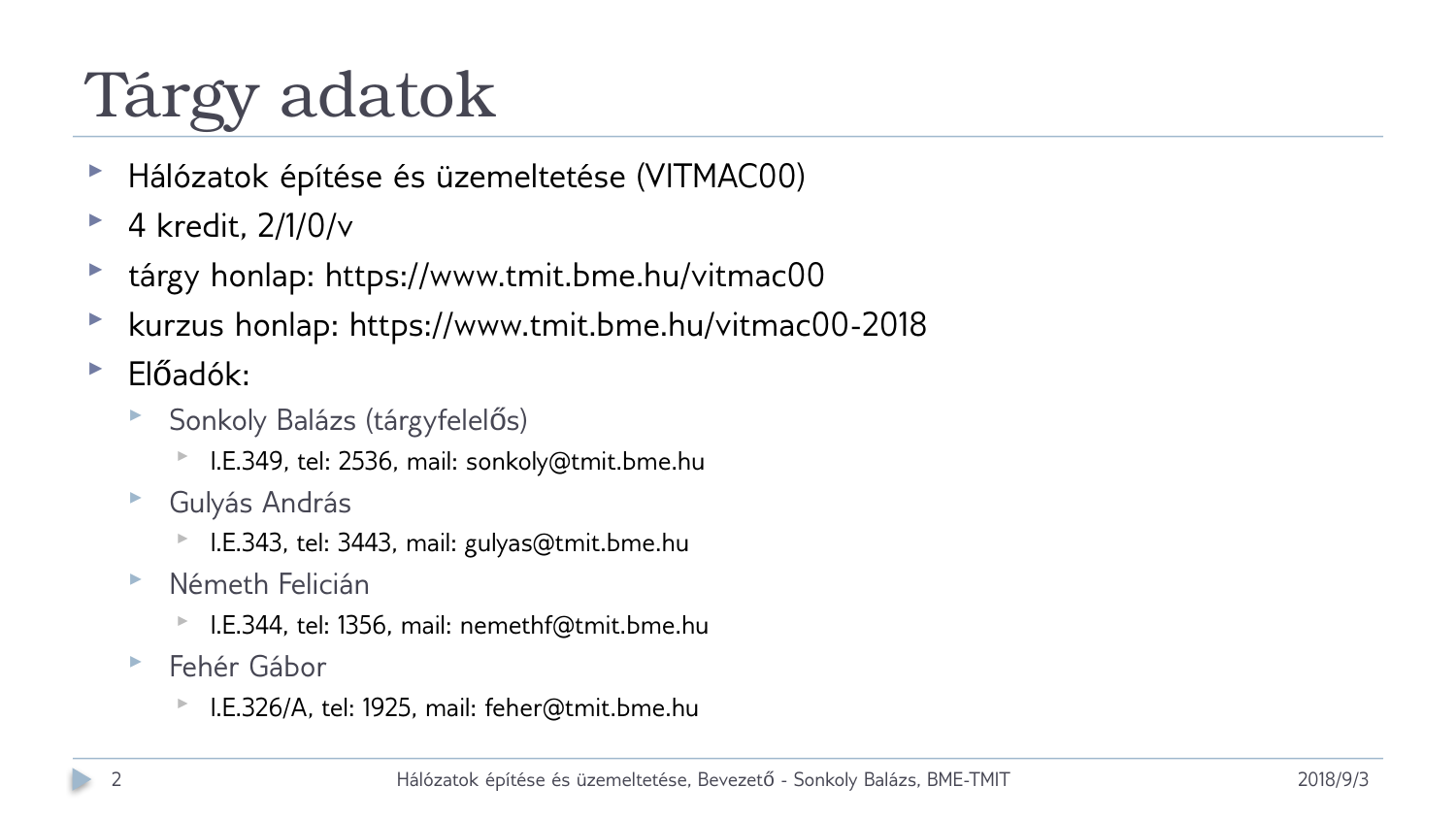

# Tárgy adatok
Hálózatok építése és üzemeltetése (VITMAC00)
4 kredit, 2/1/0/v
tárgy honlap: https://www.tmit.bme.hu/vitmac00
kurzus honlap: https://www.tmit.bme.hu/vitmac00-2018
Előadók:
Sonkoly Balázs (tárgyfelelős)
I.E.349, tel: 2536, mail: sonkoly@tmit.bme.hu
Gulyás András
I.E.343, tel: 3443, mail: gulyas@tmit.bme.hu
Németh Felicián
I.E.344, tel: 1356, mail: nemethf@tmit.bme.hu
Fehér Gábor
I.E.326/A, tel: 1925, mail: feher@tmit.bme.hu

2
Hálózatok építése és üzemeltetése, Bevezető - Sonkoly Balázs, BME-TMIT
2018/9/3